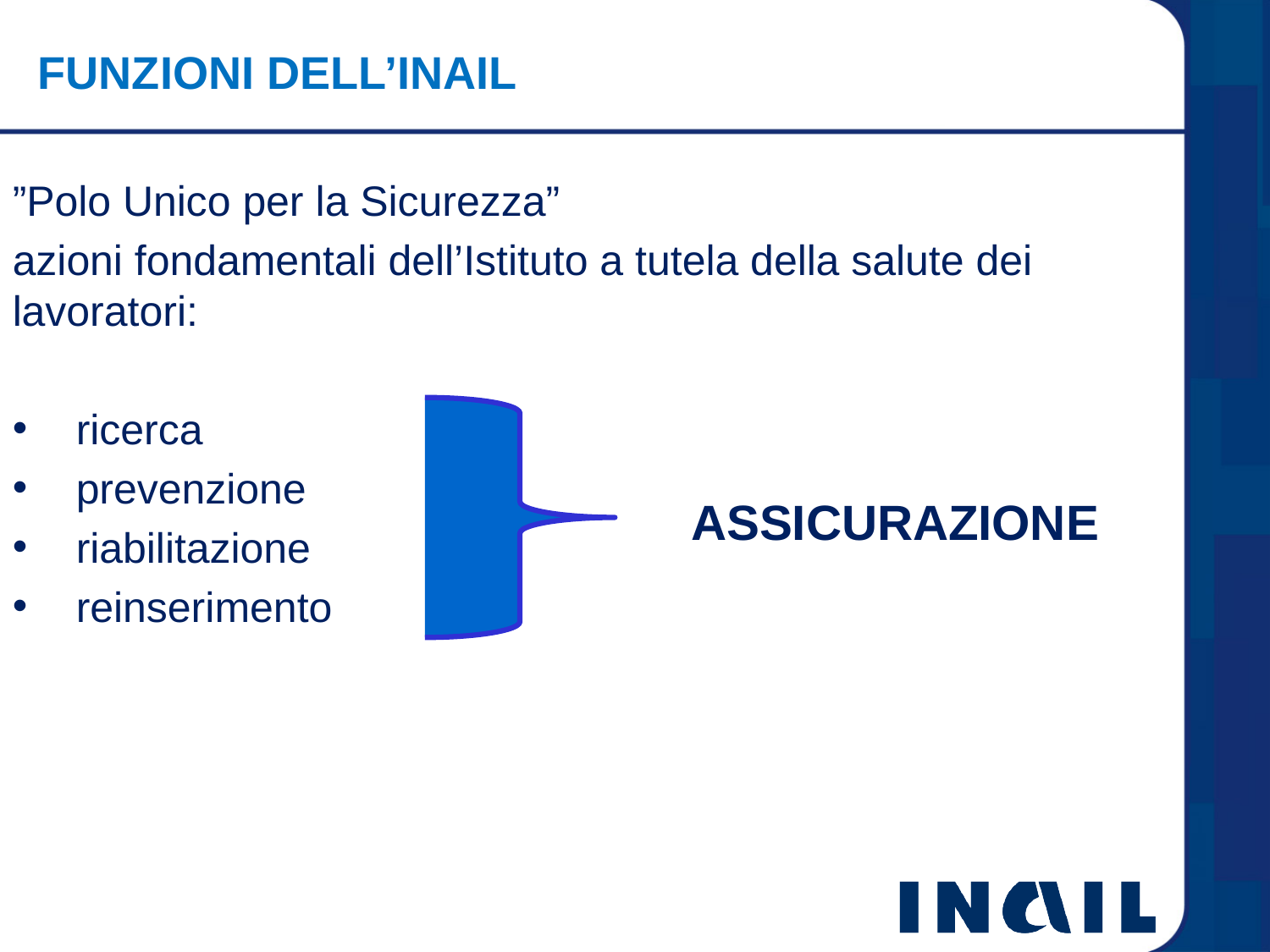

# FUNZIONI DELL’INAIL
”Polo Unico per la Sicurezza”
azioni fondamentali dell’Istituto a tutela della salute dei lavoratori:

ricerca
prevenzione
riabilitazione
reinserimento

ASSICURAZIONE